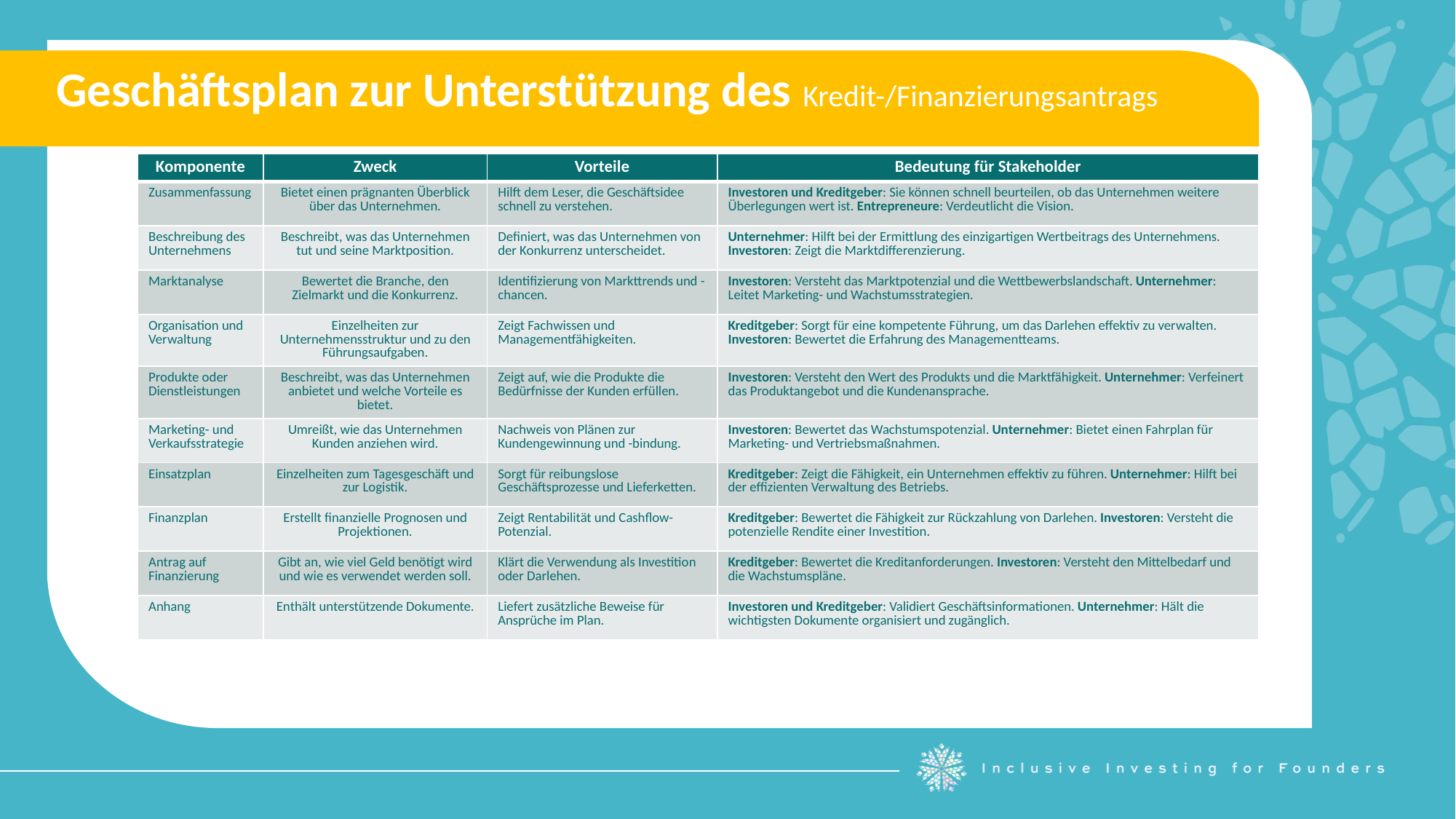

Geschäftsplan zur Unterstützung des Kredit-/Finanzierungsantrags
| Komponente | Zweck | Vorteile | Bedeutung für Stakeholder |
| --- | --- | --- | --- |
| Zusammenfassung | Bietet einen prägnanten Überblick über das Unternehmen. | Hilft dem Leser, die Geschäftsidee schnell zu verstehen. | Investoren und Kreditgeber: Sie können schnell beurteilen, ob das Unternehmen weitere Überlegungen wert ist. Entrepreneure: Verdeutlicht die Vision. |
| Beschreibung des Unternehmens | Beschreibt, was das Unternehmen tut und seine Marktposition. | Definiert, was das Unternehmen von der Konkurrenz unterscheidet. | Unternehmer: Hilft bei der Ermittlung des einzigartigen Wertbeitrags des Unternehmens. Investoren: Zeigt die Marktdifferenzierung. |
| Marktanalyse | Bewertet die Branche, den Zielmarkt und die Konkurrenz. | Identifizierung von Markttrends und -chancen. | Investoren: Versteht das Marktpotenzial und die Wettbewerbslandschaft. Unternehmer: Leitet Marketing- und Wachstumsstrategien. |
| Organisation und Verwaltung | Einzelheiten zur Unternehmensstruktur und zu den Führungsaufgaben. | Zeigt Fachwissen und Managementfähigkeiten. | Kreditgeber: Sorgt für eine kompetente Führung, um das Darlehen effektiv zu verwalten. Investoren: Bewertet die Erfahrung des Managementteams. |
| Produkte oder Dienstleistungen | Beschreibt, was das Unternehmen anbietet und welche Vorteile es bietet. | Zeigt auf, wie die Produkte die Bedürfnisse der Kunden erfüllen. | Investoren: Versteht den Wert des Produkts und die Marktfähigkeit. Unternehmer: Verfeinert das Produktangebot und die Kundenansprache. |
| Marketing- und Verkaufsstrategie | Umreißt, wie das Unternehmen Kunden anziehen wird. | Nachweis von Plänen zur Kundengewinnung und -bindung. | Investoren: Bewertet das Wachstumspotenzial. Unternehmer: Bietet einen Fahrplan für Marketing- und Vertriebsmaßnahmen. |
| Einsatzplan | Einzelheiten zum Tagesgeschäft und zur Logistik. | Sorgt für reibungslose Geschäftsprozesse und Lieferketten. | Kreditgeber: Zeigt die Fähigkeit, ein Unternehmen effektiv zu führen. Unternehmer: Hilft bei der effizienten Verwaltung des Betriebs. |
| Finanzplan | Erstellt finanzielle Prognosen und Projektionen. | Zeigt Rentabilität und Cashflow-Potenzial. | Kreditgeber: Bewertet die Fähigkeit zur Rückzahlung von Darlehen. Investoren: Versteht die potenzielle Rendite einer Investition. |
| Antrag auf Finanzierung | Gibt an, wie viel Geld benötigt wird und wie es verwendet werden soll. | Klärt die Verwendung als Investition oder Darlehen. | Kreditgeber: Bewertet die Kreditanforderungen. Investoren: Versteht den Mittelbedarf und die Wachstumspläne. |
| Anhang | Enthält unterstützende Dokumente. | Liefert zusätzliche Beweise für Ansprüche im Plan. | Investoren und Kreditgeber: Validiert Geschäftsinformationen. Unternehmer: Hält die wichtigsten Dokumente organisiert und zugänglich. |